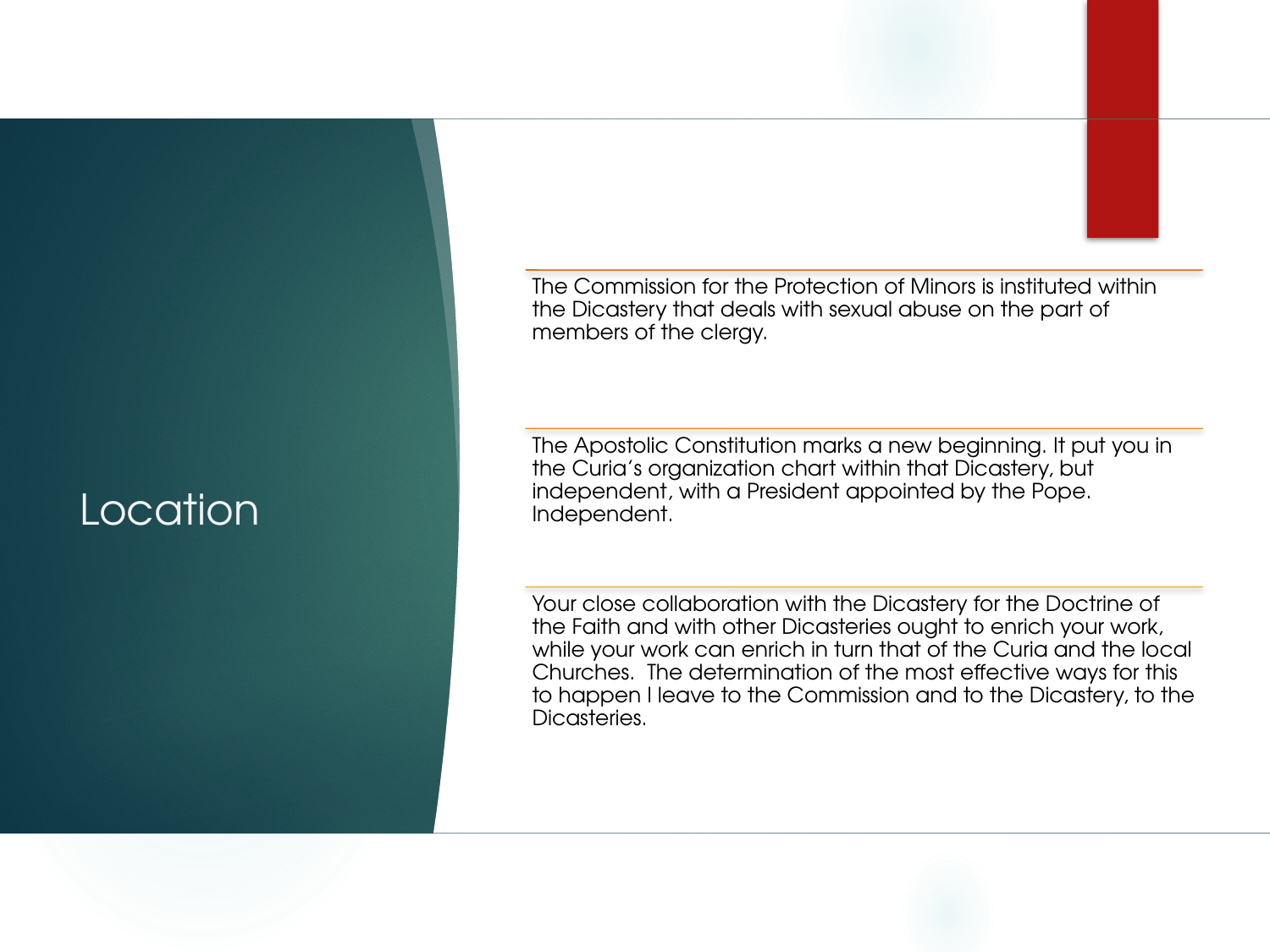

# Location
The Commission for the Protection of Minors is instituted within the Dicastery that deals with sexual abuse on the part of members of the clergy.
The Apostolic Constitution marks a new beginning. It put you in the Curia’s organization chart within that Dicastery, but independent, with a President appointed by the Pope. Independent.
Your close collaboration with the Dicastery for the Doctrine of the Faith and with other Dicasteries ought to enrich your work, while your work can enrich in turn that of the Curia and the local Churches.  The determination of the most effective ways for this to happen I leave to the Commission and to the Dicastery, to the Dicasteries.